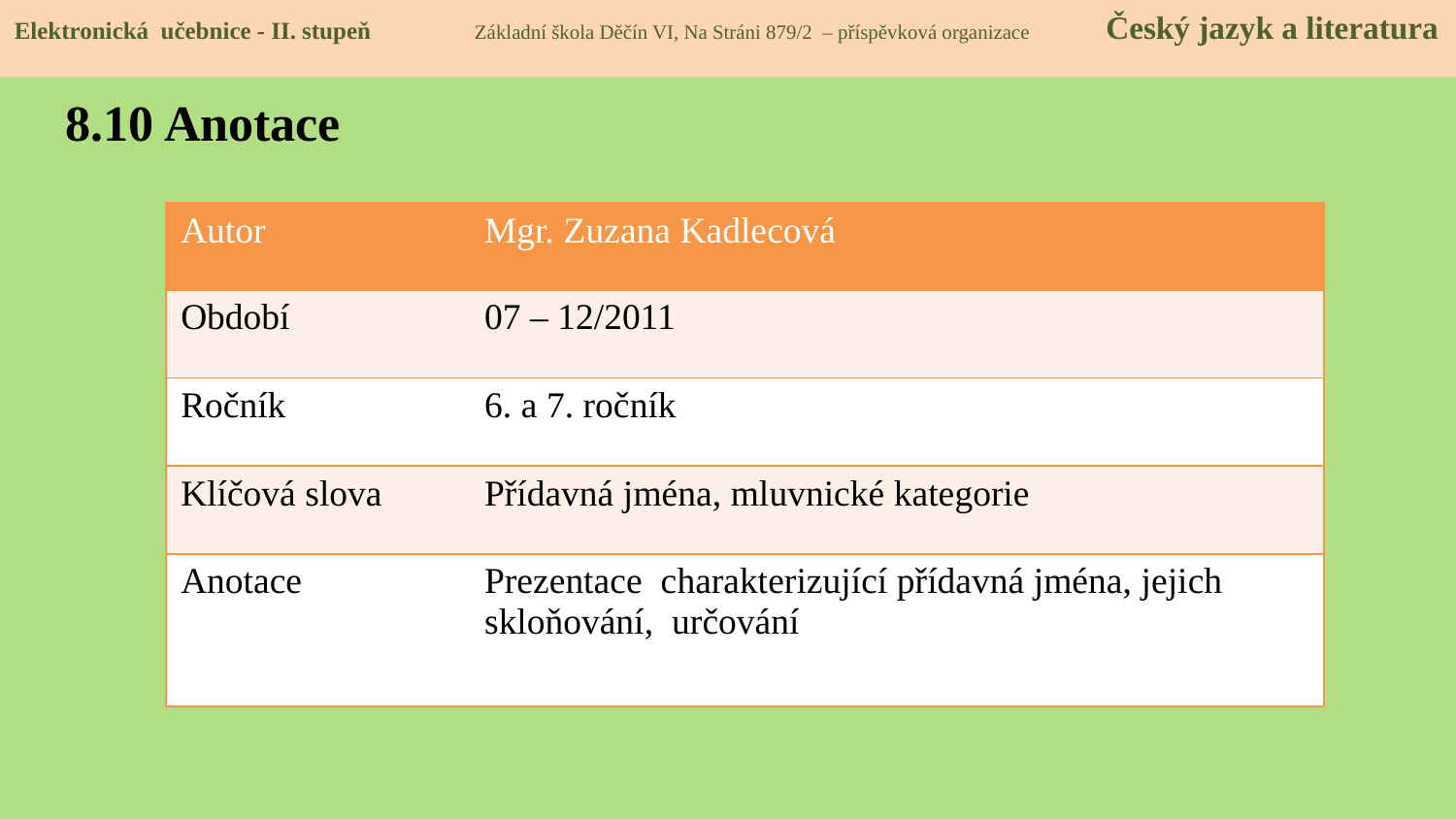

Elektronická  učebnice - II. stupeň                 Základní škola Děčín VI, Na Stráni 879/2  – příspěvková organizace               Český jazyk a literatura

8.10 Anotace
| Autor | Mgr. Zuzana Kadlecová |
| --- | --- |
| Období | 07 – 12/2011 |
| Ročník | 6. a 7. ročník |
| Klíčová slova | Přídavná jména, mluvnické kategorie |
| Anotace | Prezentace charakterizující přídavná jména, jejich skloňování, určování |